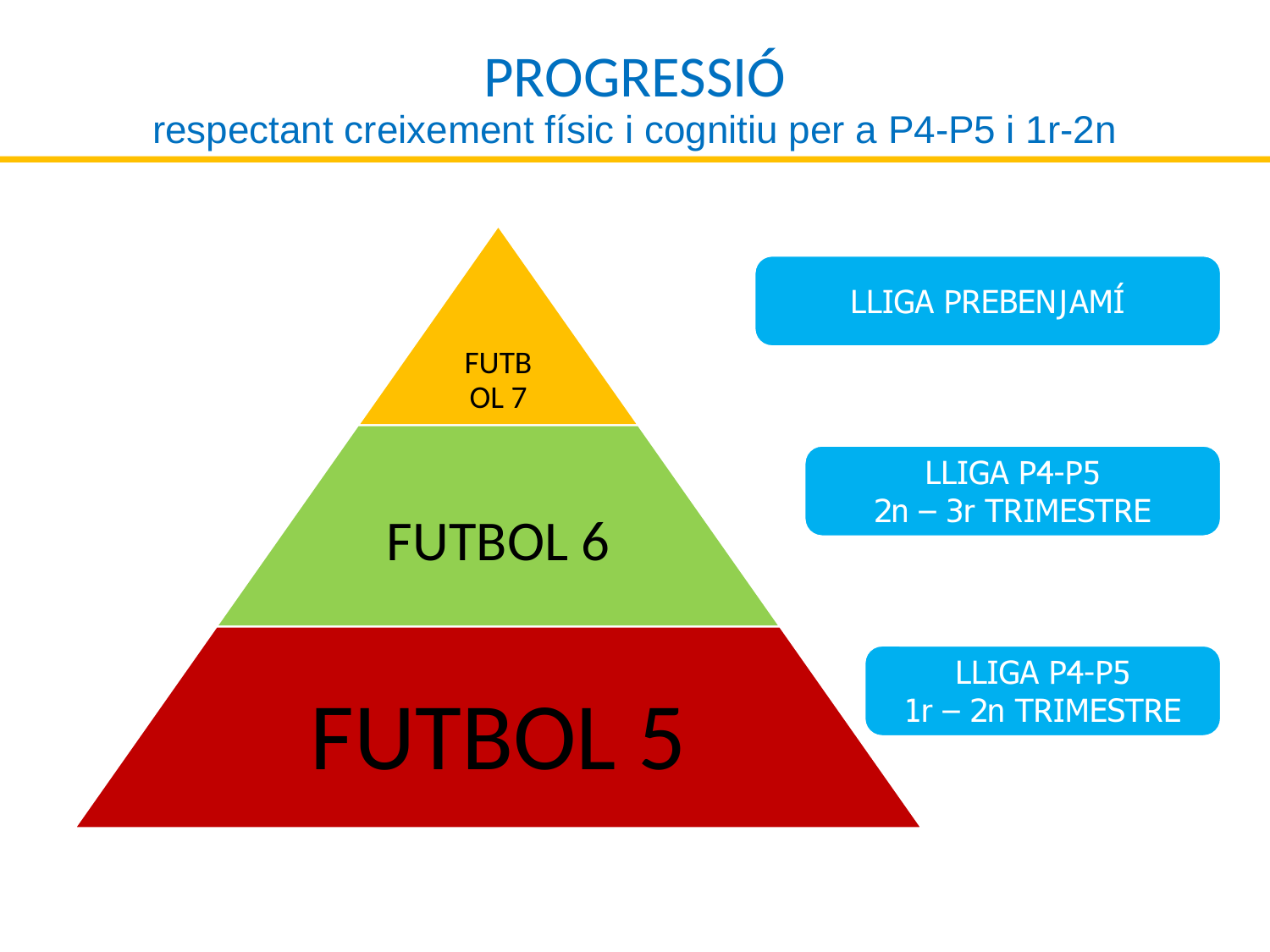

# PROGRESSIÓ respectant creixement físic i cognitiu per a P4-P5 i 1r-2n

FUTBOL 7
FUTBOL 6
FUTBOL 5
LLIGA PREBENJAMÍ
LLIGA P4-P5
2n – 3r TRIMESTRE
LLIGA P4-P5
1r – 2n TRIMESTRE